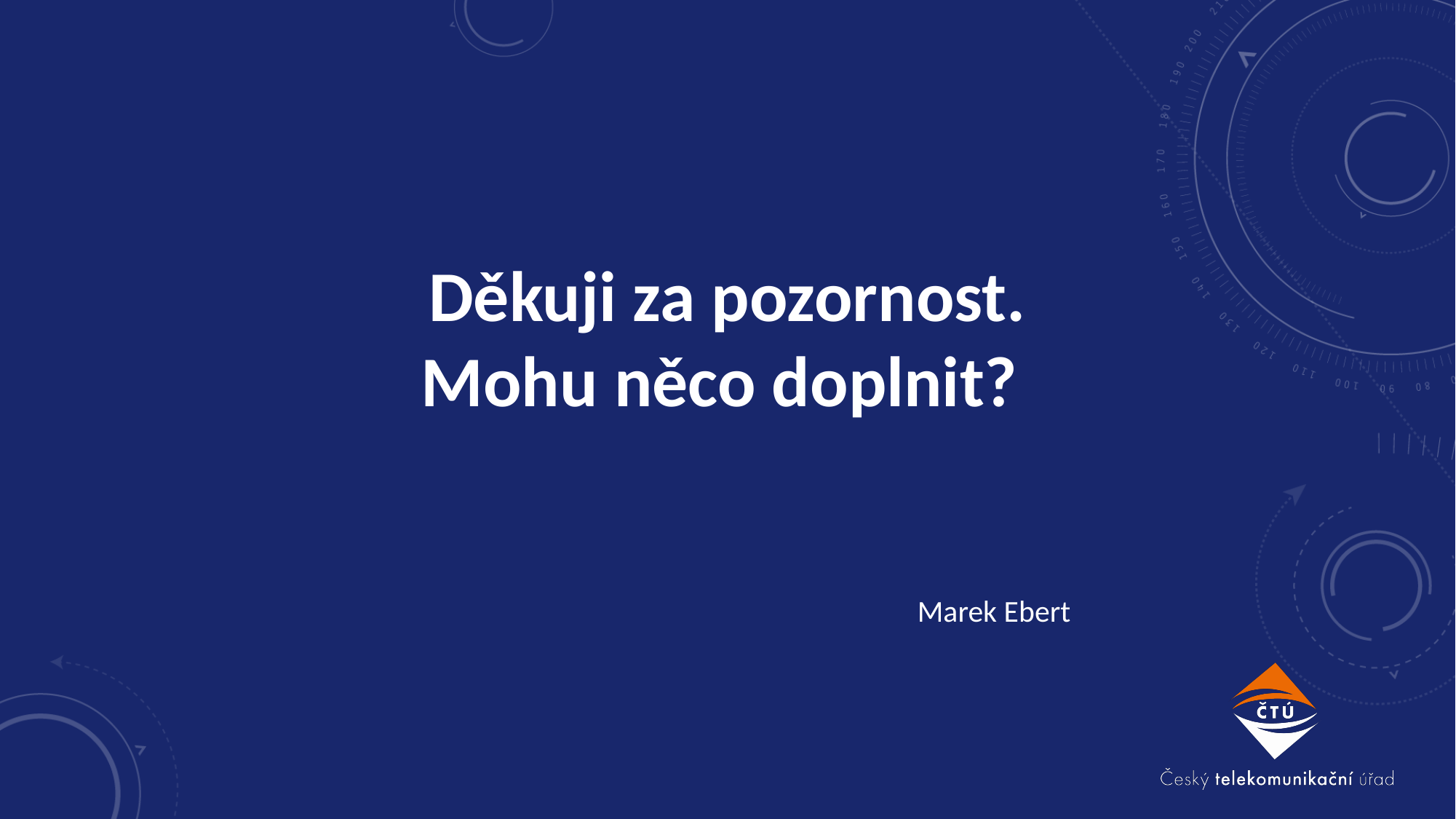

# Děkuji za pozornost. Mohu něco doplnit?
Marek Ebert